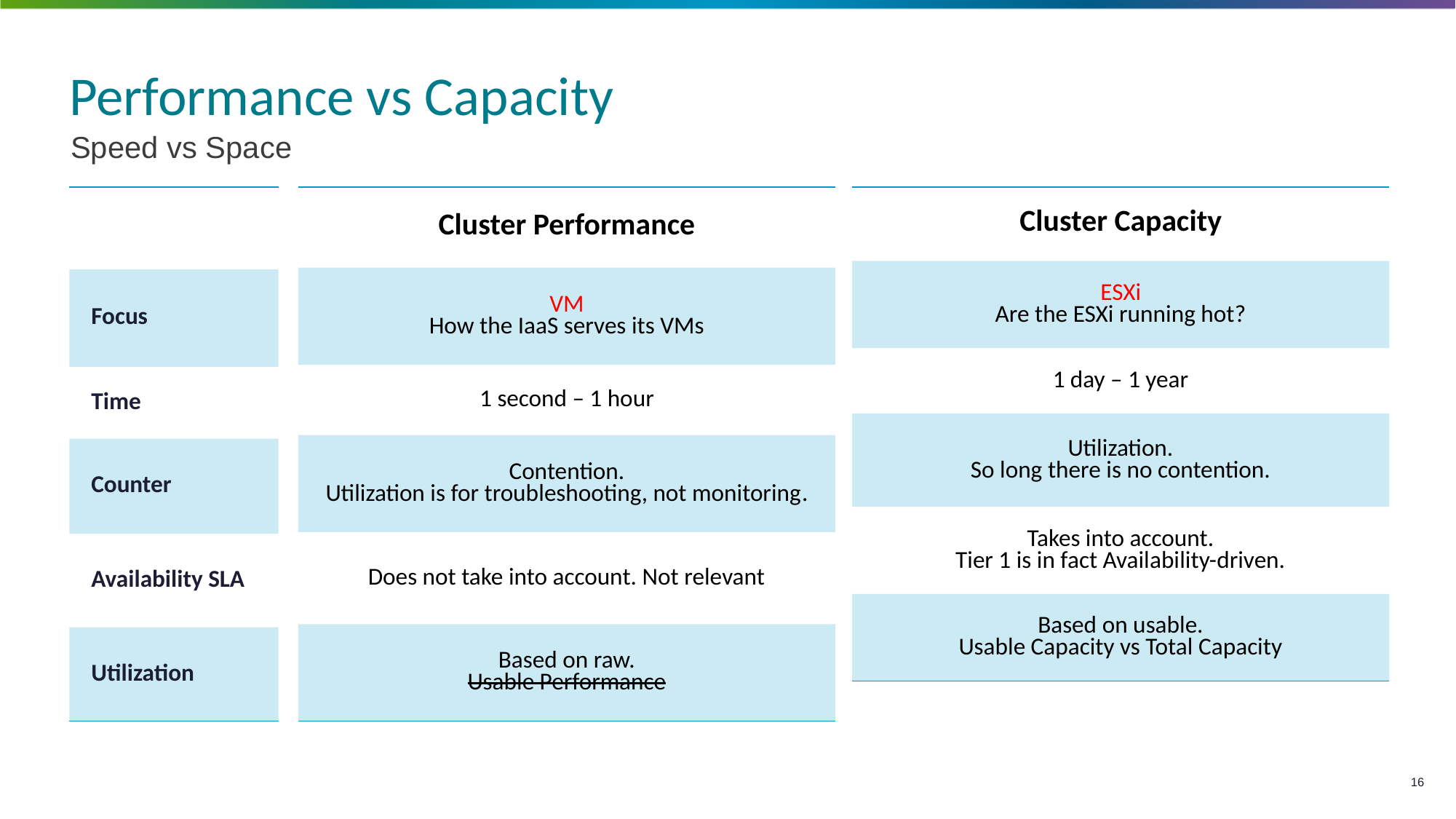

# Performance vs Capacity
Speed vs Space
|  |
| --- |
| Focus |
| Time |
| Counter |
| Availability SLA |
| Utilization |
| Cluster Performance |
| --- |
| VM How the IaaS serves its VMs |
| 1 second – 1 hour |
| Contention. Utilization is for troubleshooting, not monitoring. |
| Does not take into account. Not relevant |
| Based on raw. Usable Performance |
| Cluster Capacity |
| --- |
| ESXi Are the ESXi running hot? |
| 1 day – 1 year |
| Utilization. So long there is no contention. |
| Takes into account. Tier 1 is in fact Availability-driven. |
| Based on usable. Usable Capacity vs Total Capacity |